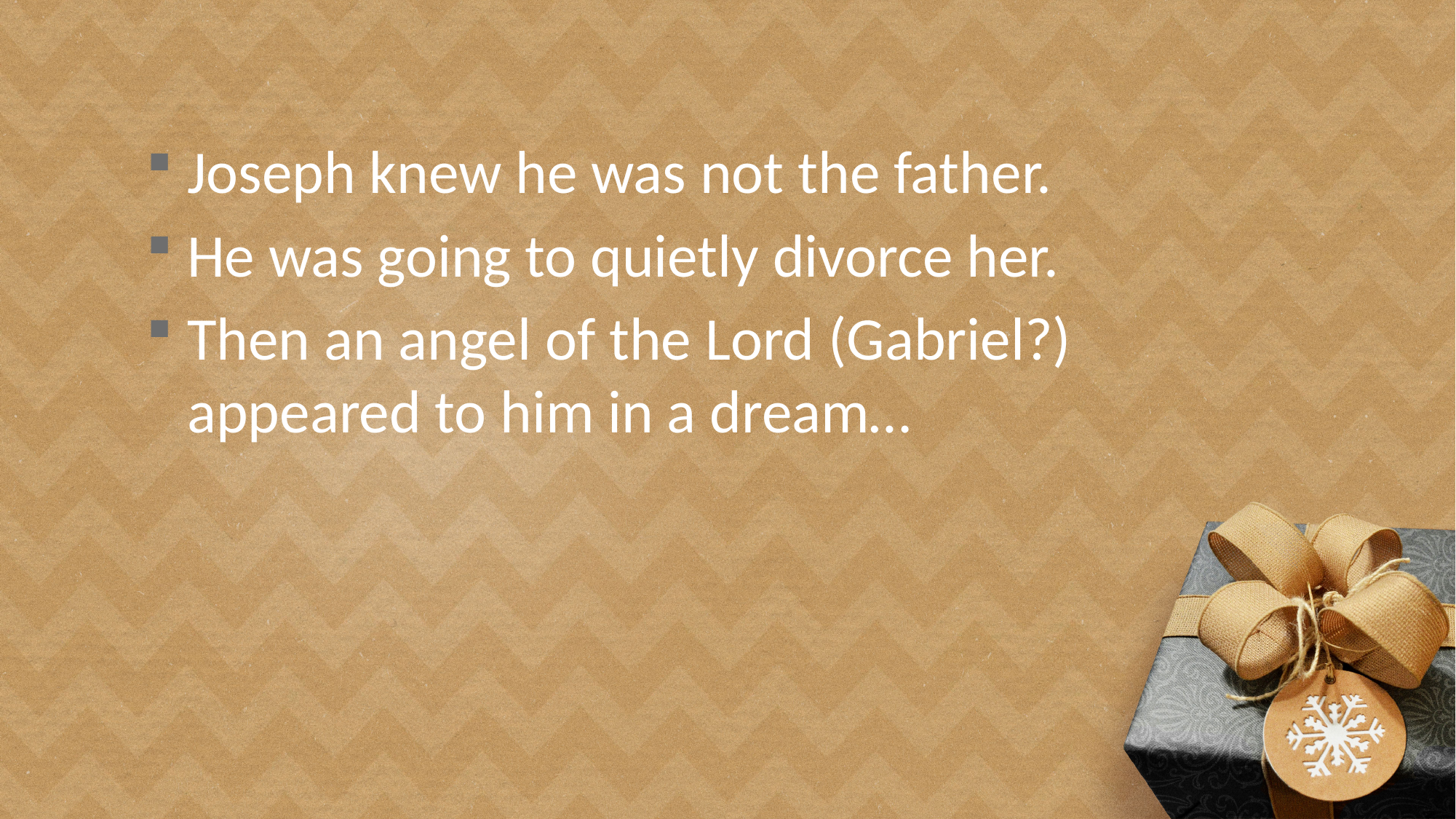

Joseph knew he was not the father.
He was going to quietly divorce her.
Then an angel of the Lord (Gabriel?) appeared to him in a dream…